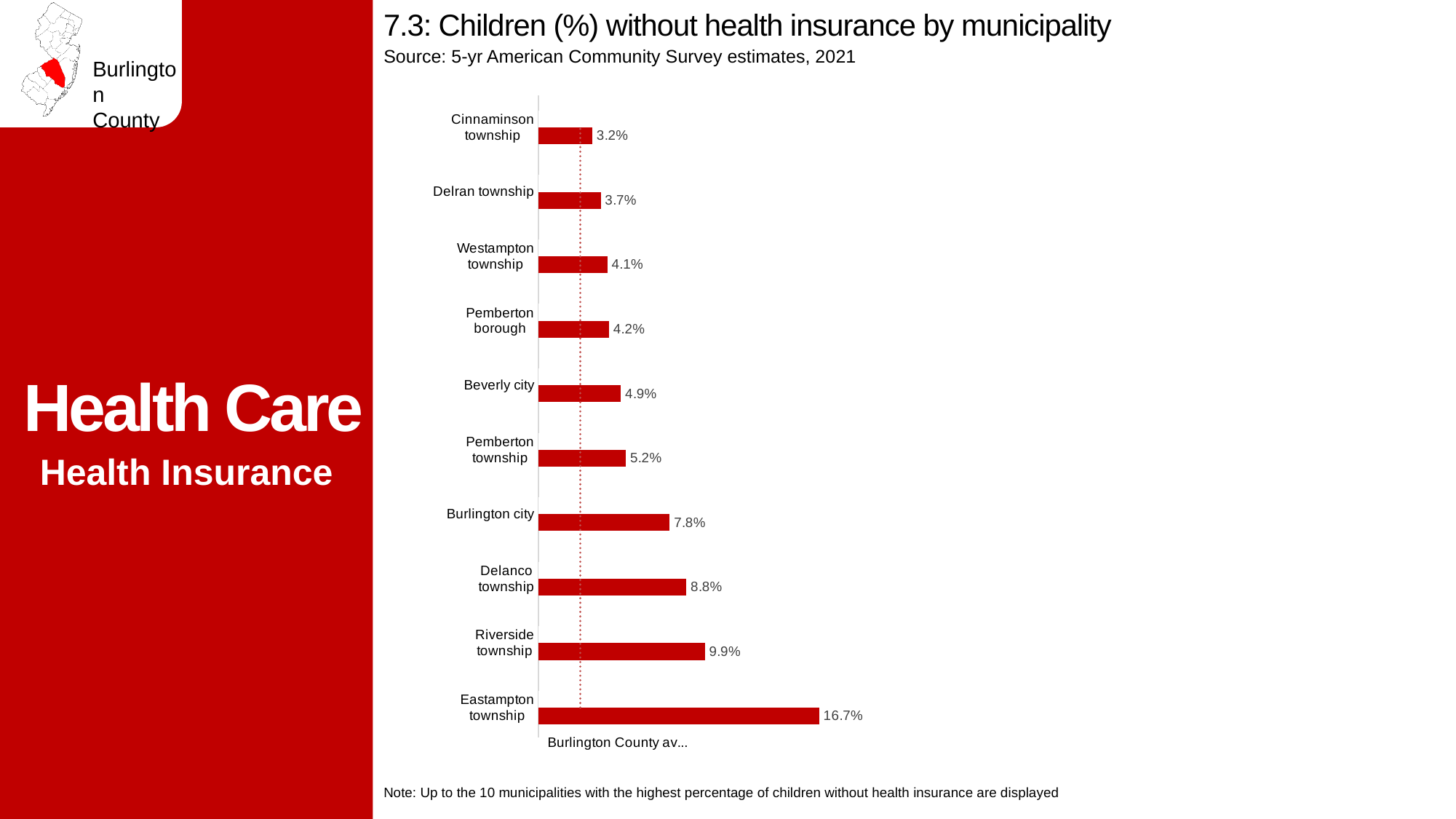

7.3: Children (%) without health insurance by municipality
Source: 5-yr American Community Survey estimates, 2021
Health Care

### Chart

| Category | No health insurance | Burlington County avg. 2.50% |
|---|---|---|
| Eastampton township | 0.167 | 0.025 |
| Riverside township | 0.099 | 0.025 |
| Delanco township | 0.088 | 0.025 |
| Burlington city | 0.078 | 0.025 |
| Pemberton township | 0.052 | 0.025 |
| Beverly city | 0.049 | 0.025 |
| Pemberton borough | 0.042 | 0.025 |
| Westampton township | 0.041 | 0.025 |
| Delran township | 0.037 | 0.025 |
| Cinnaminson township | 0.032 | 0.025 |
Health Insurance
Note: Up to the 10 municipalities with the highest percentage of children without health insurance are displayed